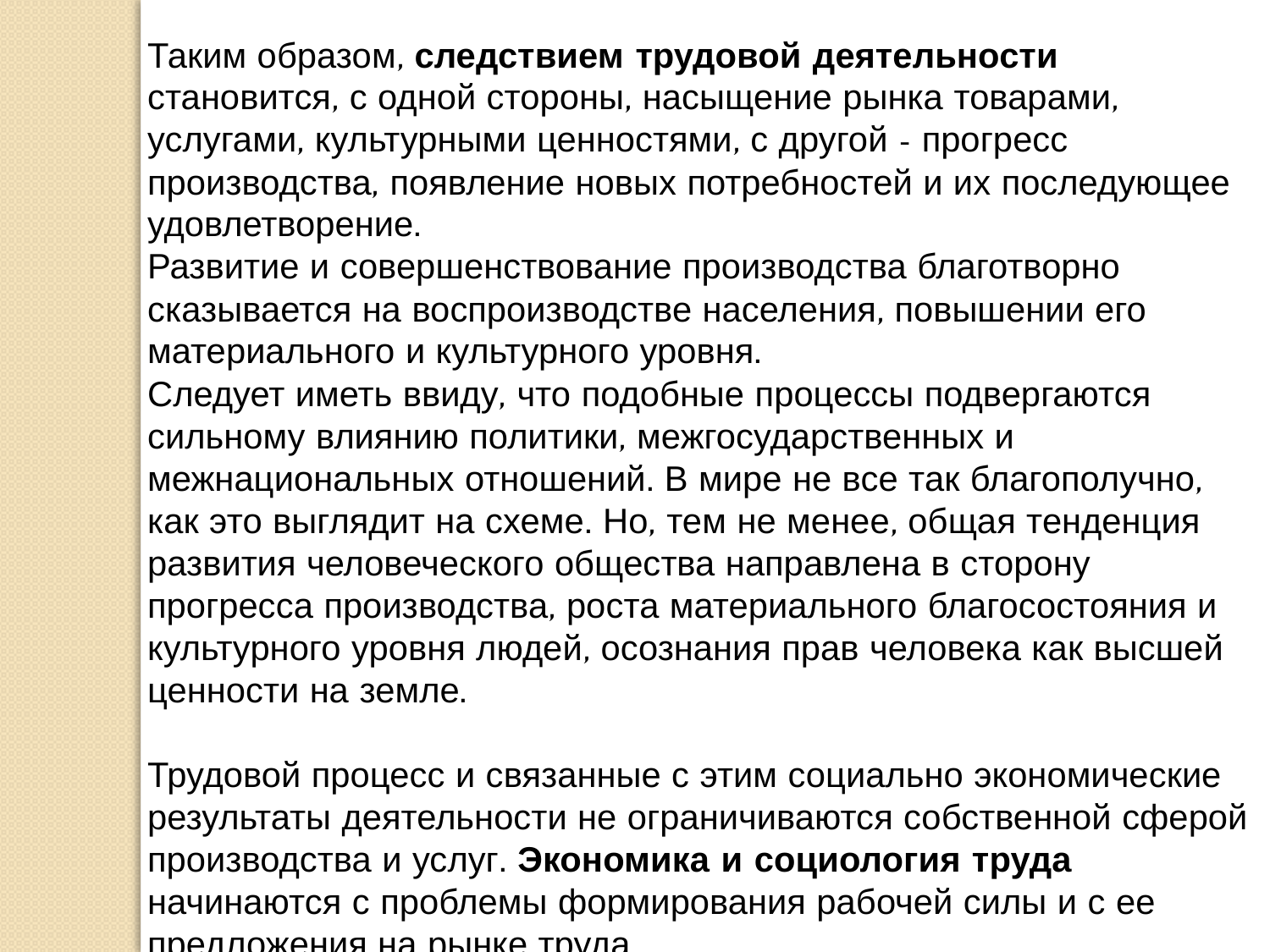

Таким образом, следствием трудовой деятельности становится, с одной стороны, насыщение рынка товарами, услугами, культурными ценностями, с другой - прогресс производства, появление новых потребностей и их последующее удовлетворение.
Развитие и совершенствование производства благотворно сказывается на воспроизводстве населения, повышении его материального и культурного уровня.
Следует иметь ввиду, что подобные процессы подвергаются сильному влиянию политики, межгосударственных и межнациональных отношений. В мире не все так благополучно, как это выглядит на схеме. Но, тем не менее, общая тенденция развития человеческого общества направлена в сторону прогресса производства, роста материального благосостояния и культурного уровня людей, осознания прав человека как высшей ценности на земле.

Трудовой процесс и связанные с этим социально экономические результаты деятельности не ограничиваются собственной сферой производства и услуг. Экономика и социология труда начинаются с проблемы формирования рабочей силы и с ее предложения на рынке труда.